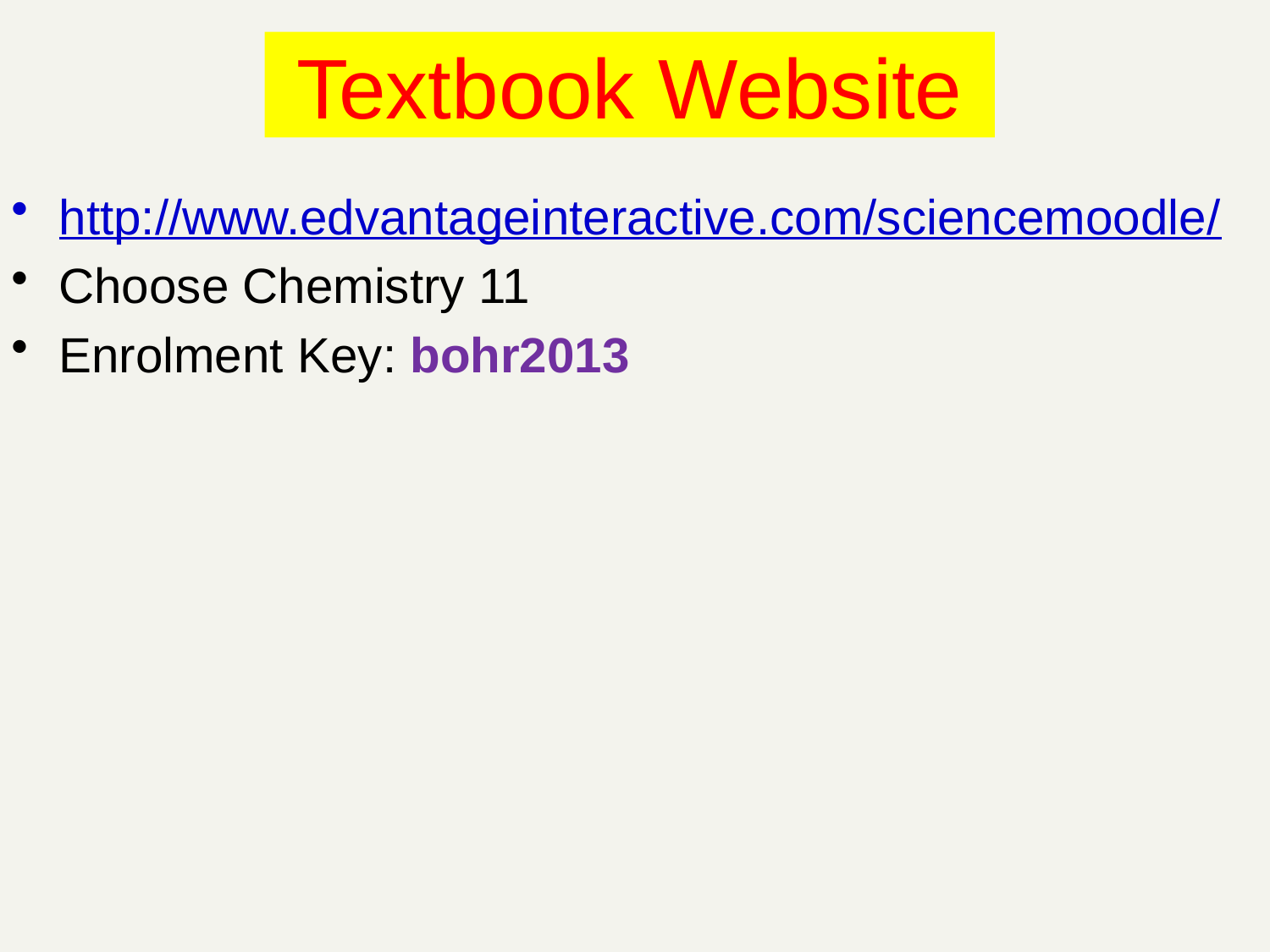

# Textbook Website
http://www.edvantageinteractive.com/sciencemoodle/
Choose Chemistry 11
Enrolment Key: bohr2013